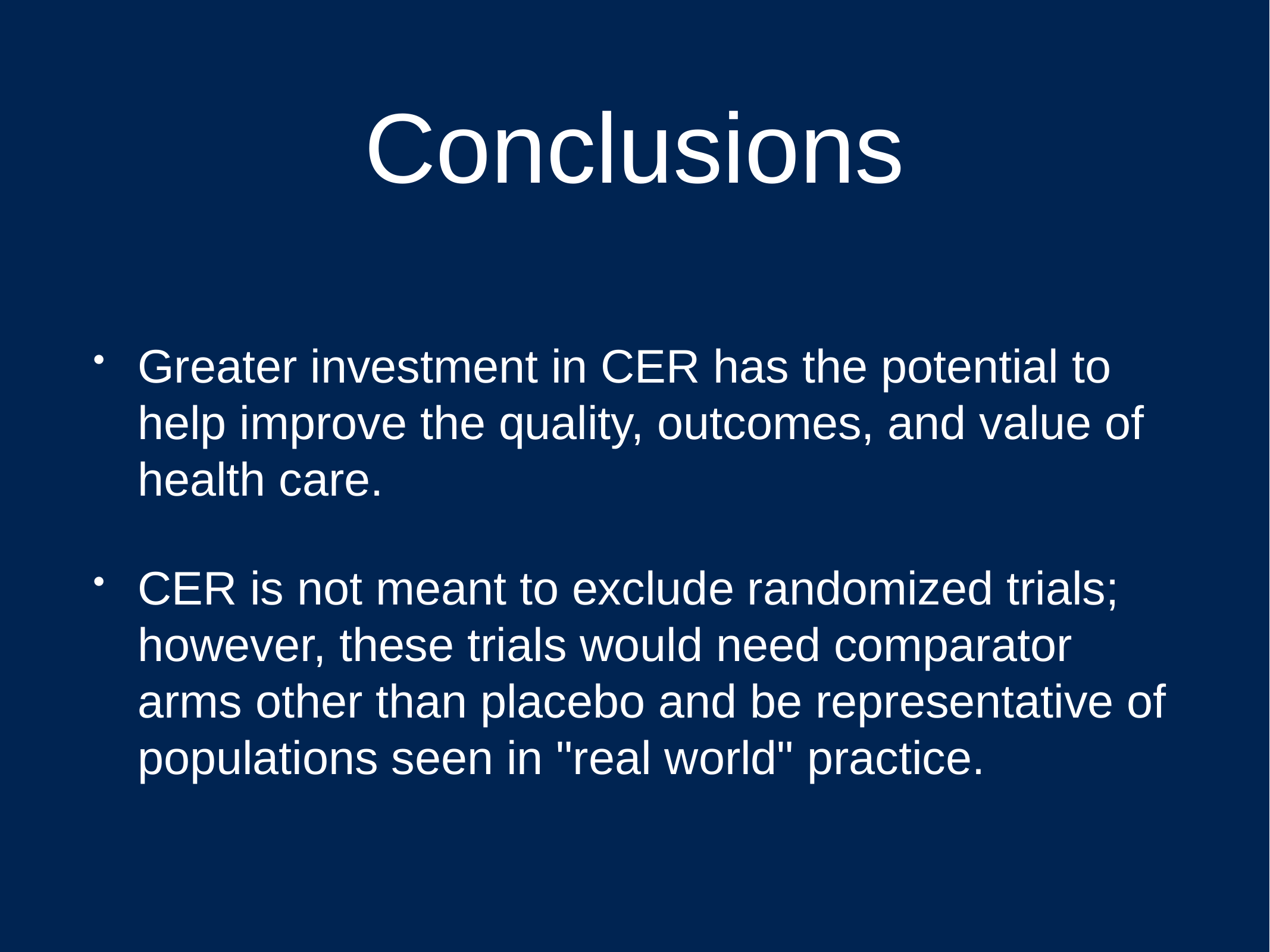

# Conclusions
Greater investment in CER has the potential to help improve the quality, outcomes, and value of health care.
CER is not meant to exclude randomized trials; however, these trials would need comparator arms other than placebo and be representative of populations seen in "real world" practice.
15